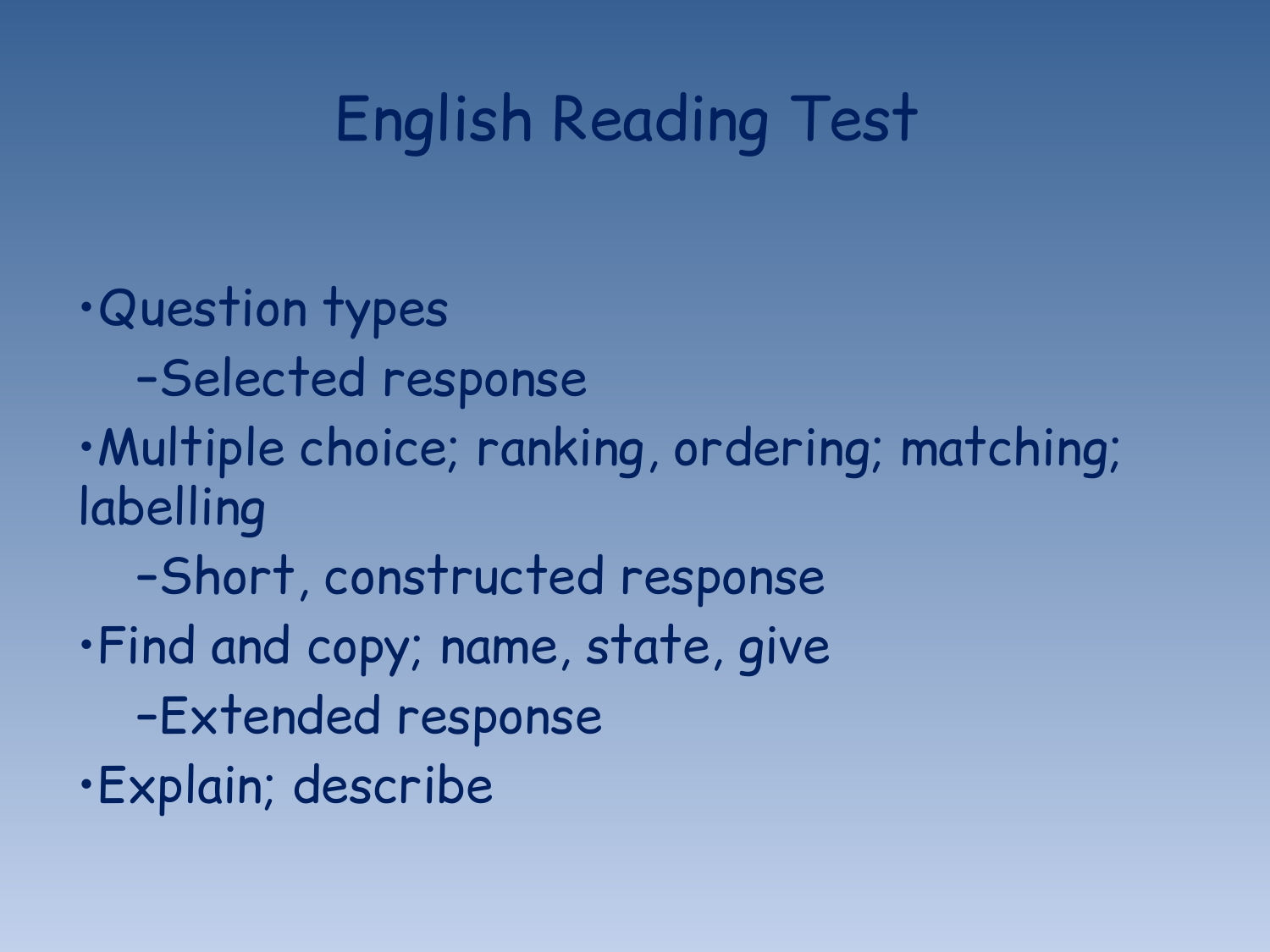

# English Reading Test

•Question types
    –Selected response
•Multiple choice; ranking, ordering; matching; labelling
    –Short, constructed response
•Find and copy; name, state, give
    –Extended response
•Explain; describe